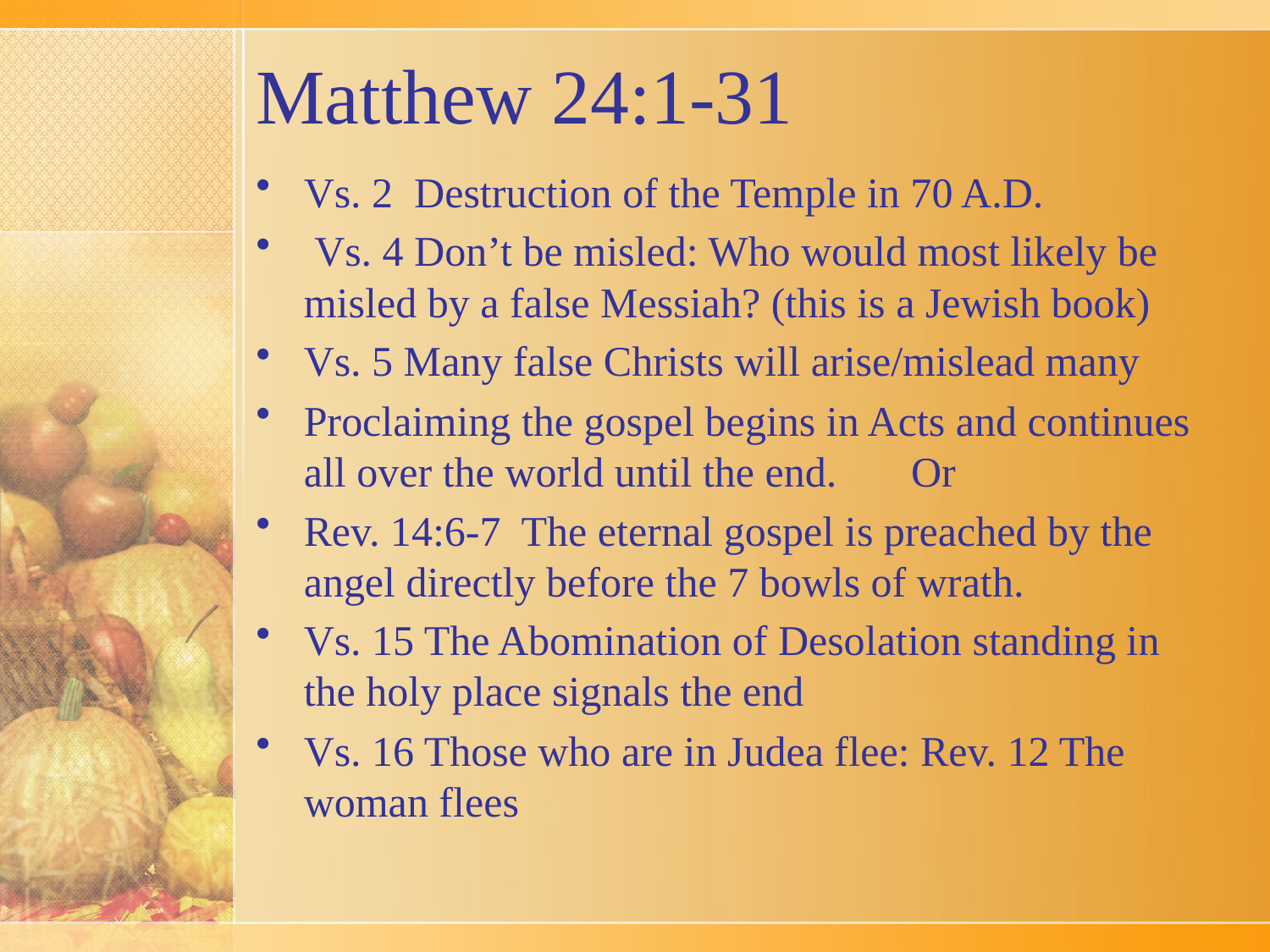

# Matthew 24:1-31
Vs. 2  Destruction of the Temple in 70 A.D.
 Vs. 4 Don’t be misled: Who would most likely be misled by a false Messiah? (this is a Jewish book)
Vs. 5 Many false Christs will arise/mislead many
Proclaiming the gospel begins in Acts and continues all over the world until the end.       Or
Rev. 14:6-7  The eternal gospel is preached by the angel directly before the 7 bowls of wrath.
Vs. 15 The Abomination of Desolation standing in the holy place signals the end
Vs. 16 Those who are in Judea flee: Rev. 12 The woman flees